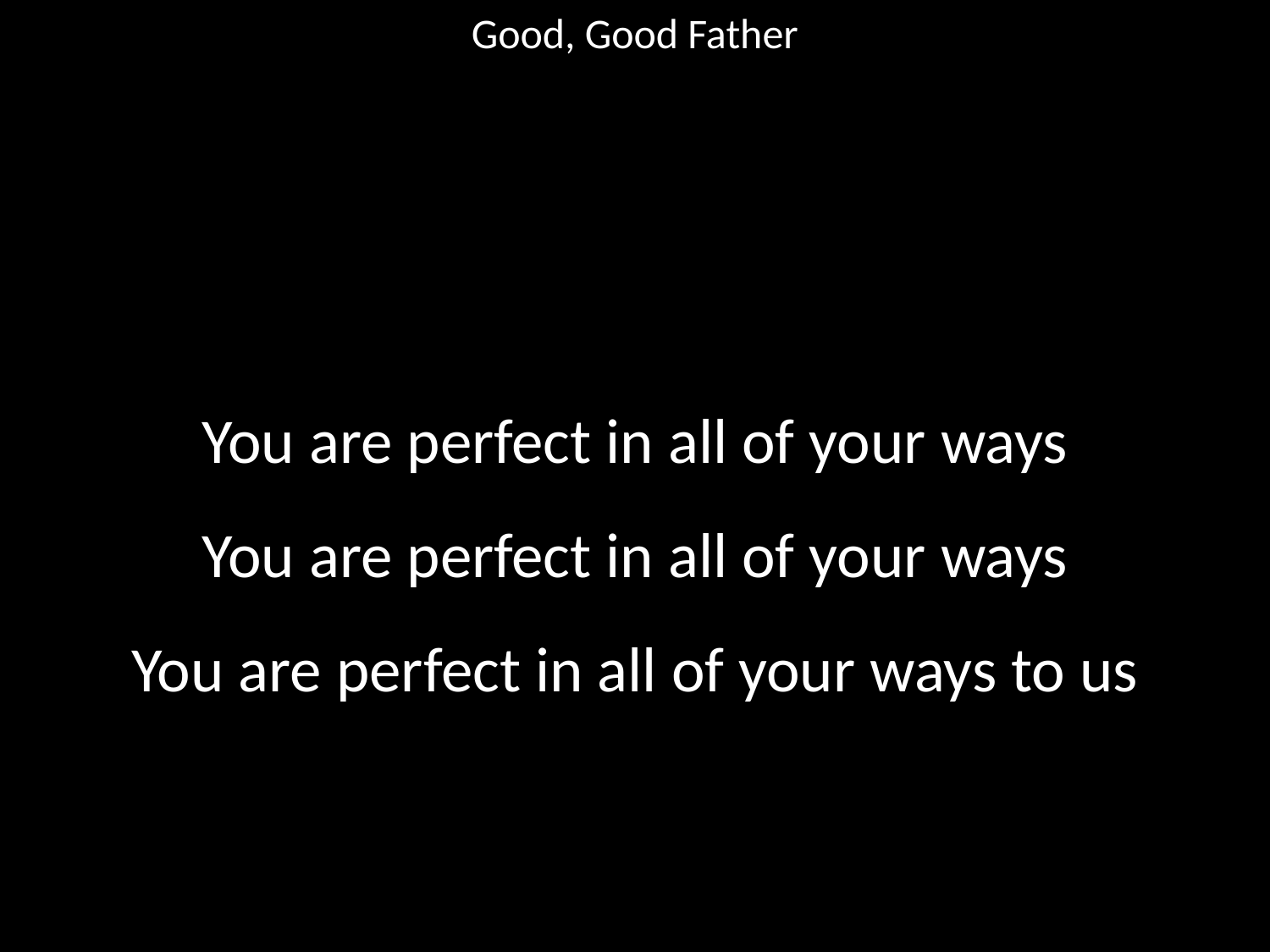

Good, Good Father
#
You are perfect in all of your ways
You are perfect in all of your ways
You are perfect in all of your ways to us